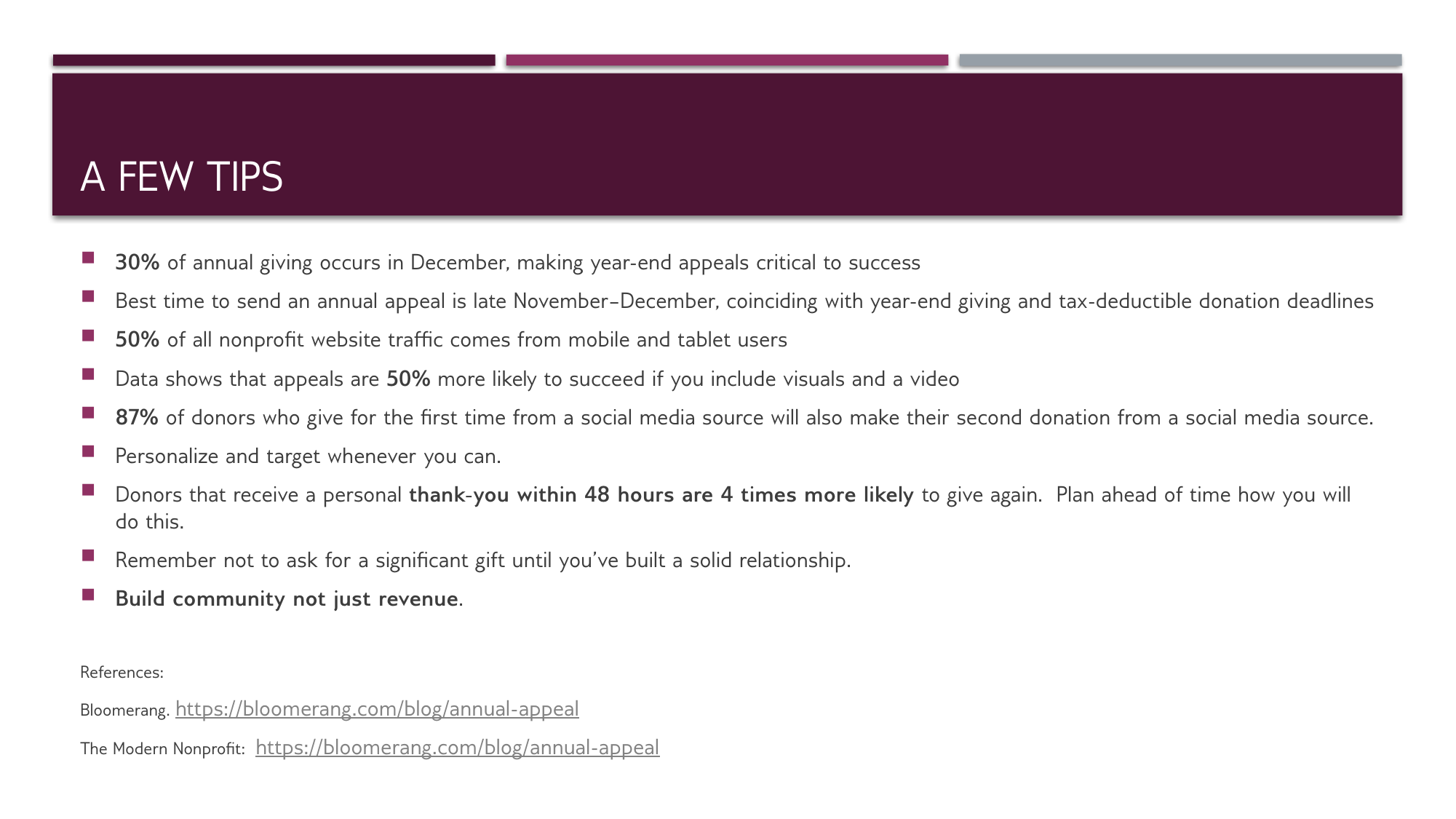

# A few Tips
30% of annual giving occurs in December, making year-end appeals critical to success
Best time to send an annual appeal is late November–December, coinciding with year-end giving and tax-deductible donation deadlines
50% of all nonprofit website traffic comes from mobile and tablet users
Data shows that appeals are 50% more likely to succeed if you include visuals and a video
87% of donors who give for the first time from a social media source will also make their second donation from a social media source.
Personalize and target whenever you can.
Donors that receive a personal thank-you within 48 hours are 4 times more likely to give again.  Plan ahead of time how you will do this.
Remember not to ask for a significant gift until you’ve built a solid relationship.
Build community not just revenue.

References:
Bloomerang. https://bloomerang.com/blog/annual-appeal
The Modern Nonprofit:  https://bloomerang.com/blog/annual-appeal